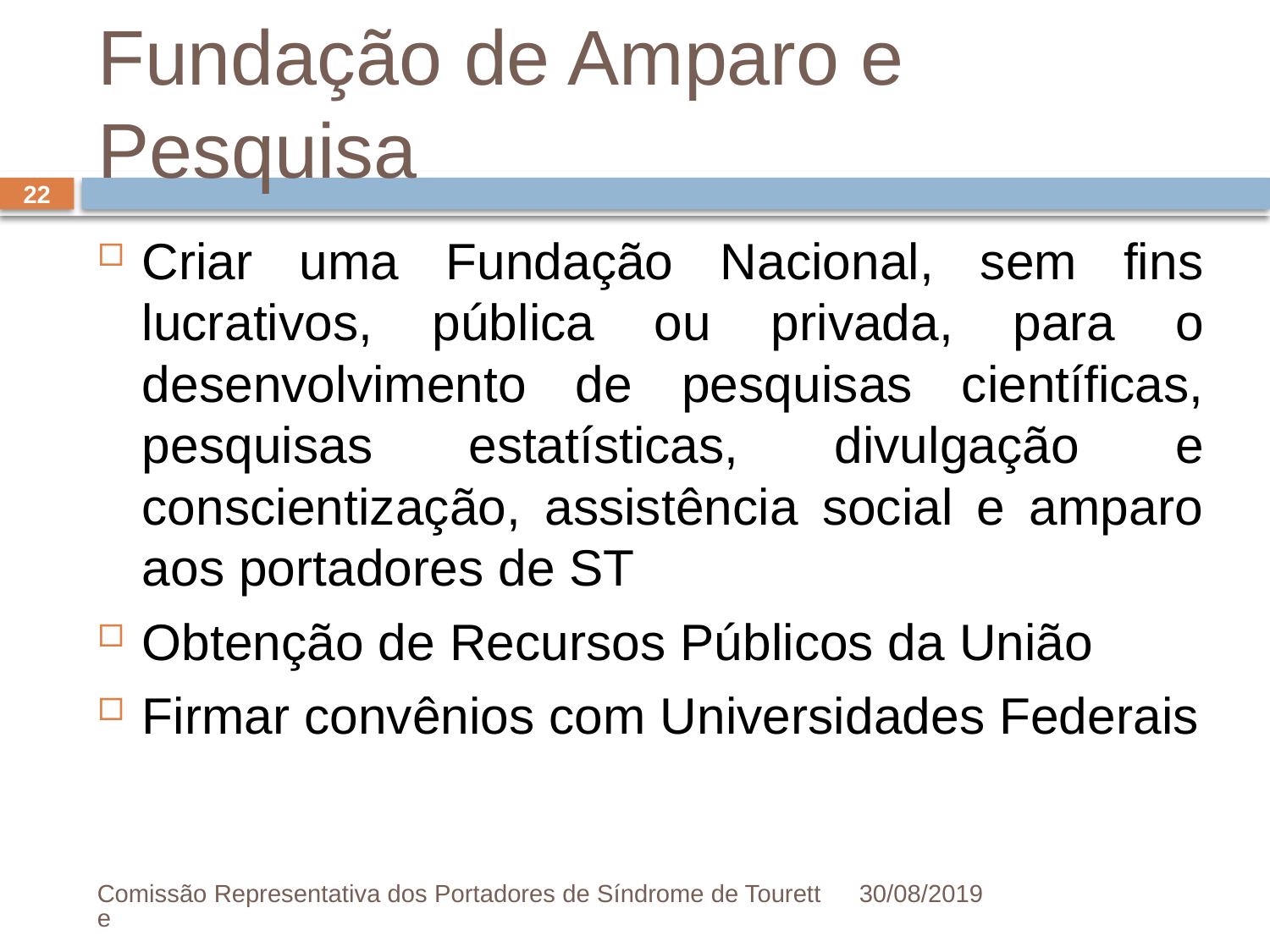

# Fundação de Amparo e Pesquisa
22
Criar uma Fundação Nacional, sem fins lucrativos, pública ou privada, para o desenvolvimento de pesquisas científicas, pesquisas estatísticas, divulgação e conscientização, assistência social e amparo aos portadores de ST
Obtenção de Recursos Públicos da União
Firmar convênios com Universidades Federais

Comissão Representativa dos Portadores de Síndrome de Tourette
30/08/2019